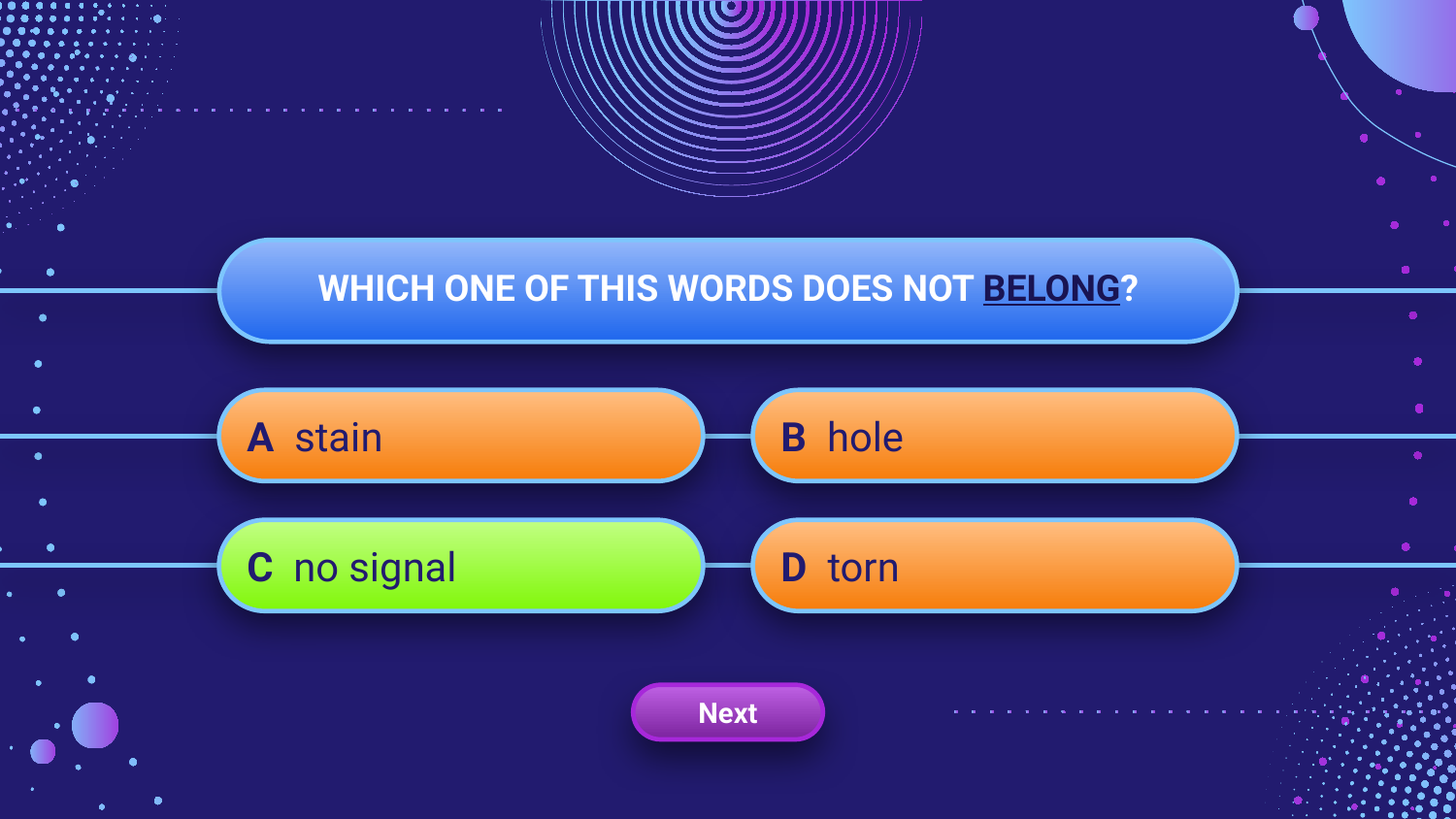

WHICH ONE OF THIS WORDS DOES NOT BELONG?
A  stain
B  hole
C  no signal
D  torn
Next